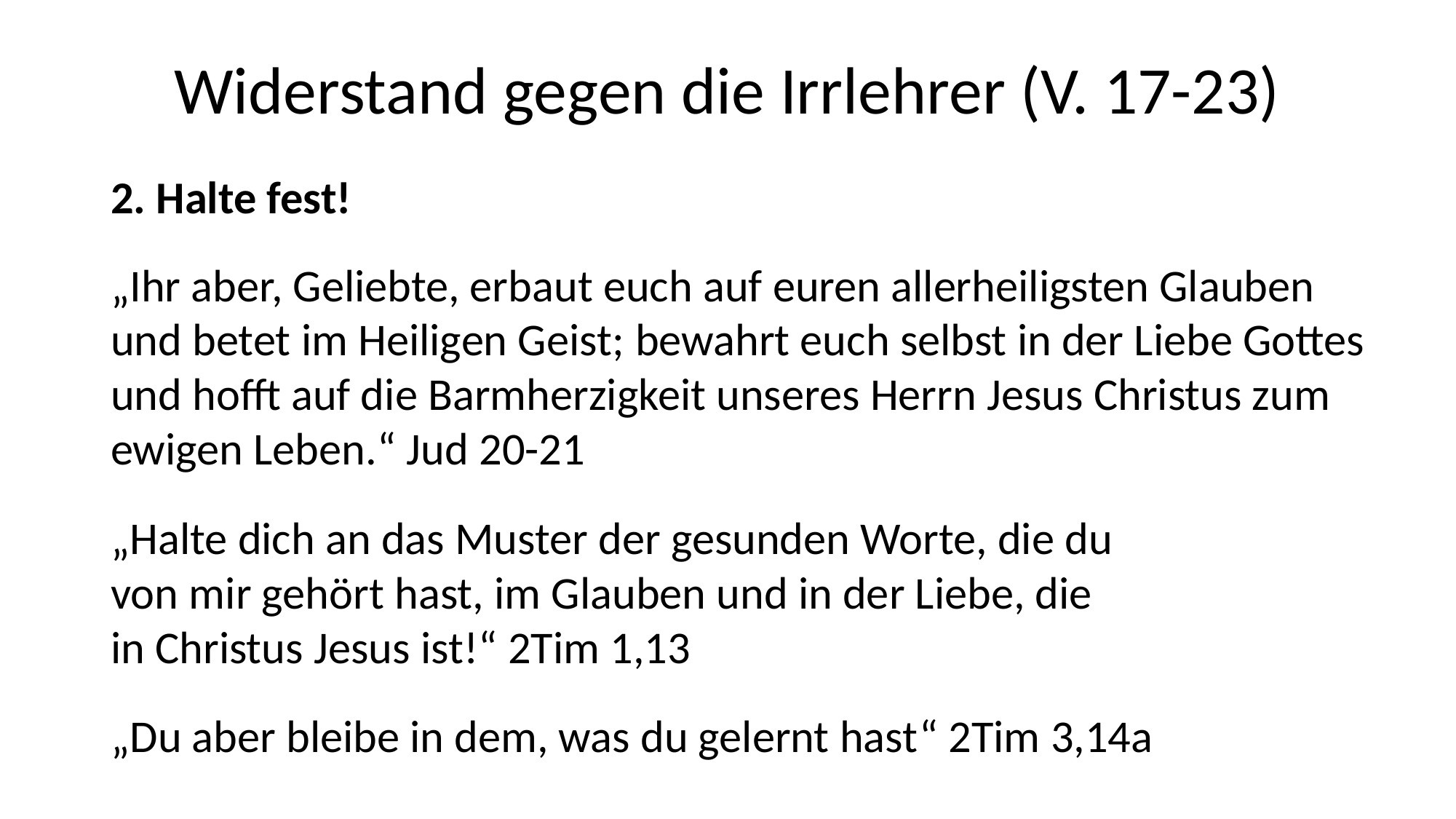

# Widerstand gegen die Irrlehrer (V. 17-23)
2. Halte fest!
„Ihr aber, Geliebte, erbaut euch auf euren allerheiligsten Glauben und betet im Heiligen Geist; bewahrt euch selbst in der Liebe Gottes und hofft auf die Barmherzigkeit unseres Herrn Jesus Christus zum ewigen Leben.“ Jud 20-21
„Halte dich an das Muster der gesunden Worte, die du von mir gehört hast, im Glauben und in der Liebe, die in Christus Jesus ist!“ 2Tim 1,13
„Du aber bleibe in dem, was du gelernt hast“ 2Tim 3,14a